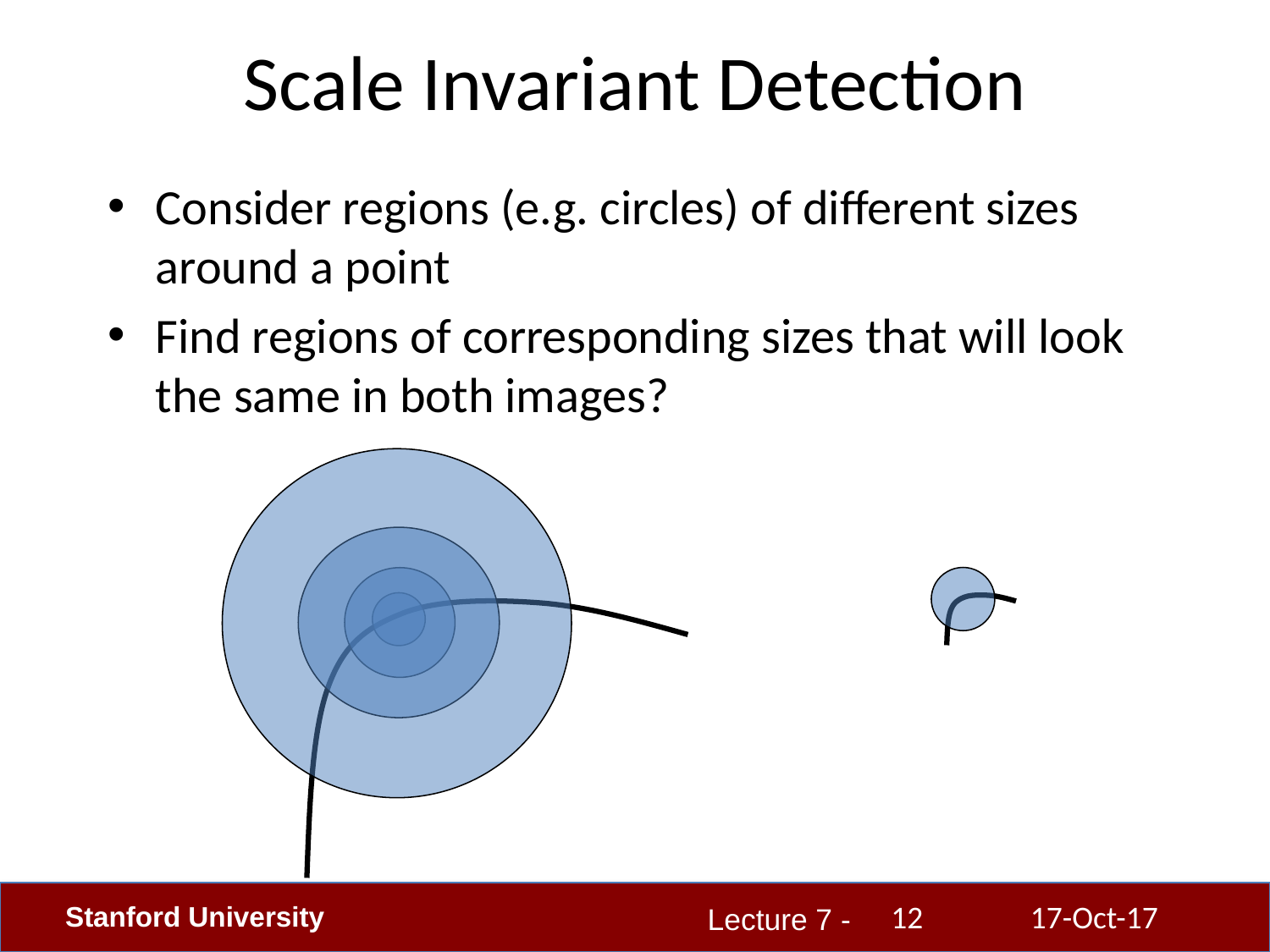

# Scale Invariant Detection
Consider regions (e.g. circles) of different sizes around a point
Find regions of corresponding sizes that will look the same in both images?

12
17-Oct-17